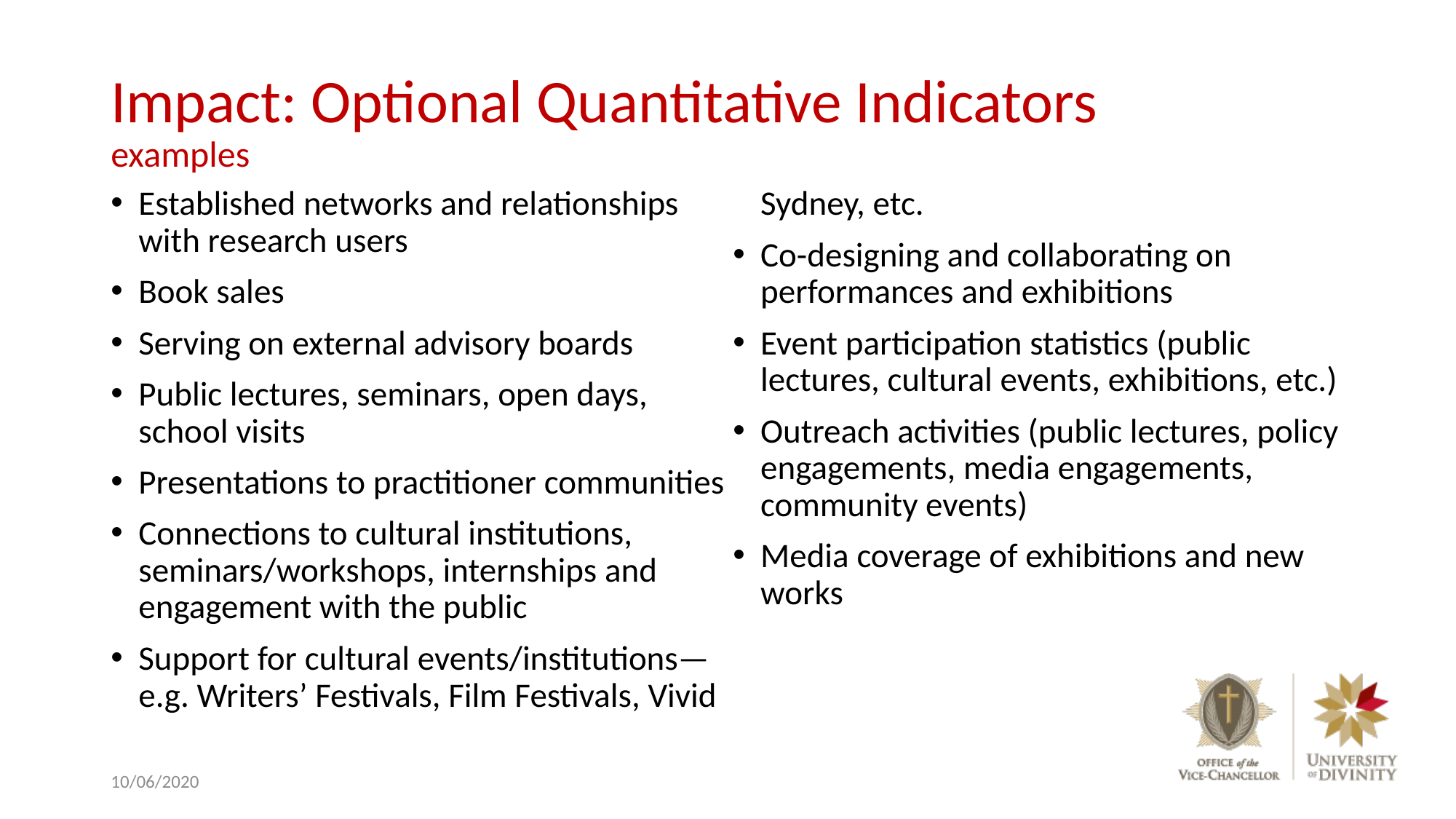

# Impact: Optional Quantitative Indicators examples
Established networks and relationships with research users
Book sales
Serving on external advisory boards
Public lectures, seminars, open days, school visits
Presentations to practitioner communities
Connections to cultural institutions, seminars/workshops, internships and engagement with the public
Support for cultural events/institutions—e.g. Writers’ Festivals, Film Festivals, Vivid Sydney, etc.
Co-designing and collaborating on performances and exhibitions
Event participation statistics (public lectures, cultural events, exhibitions, etc.)
Outreach activities (public lectures, policy engagements, media engagements, community events)
Media coverage of exhibitions and new works

10/06/2020